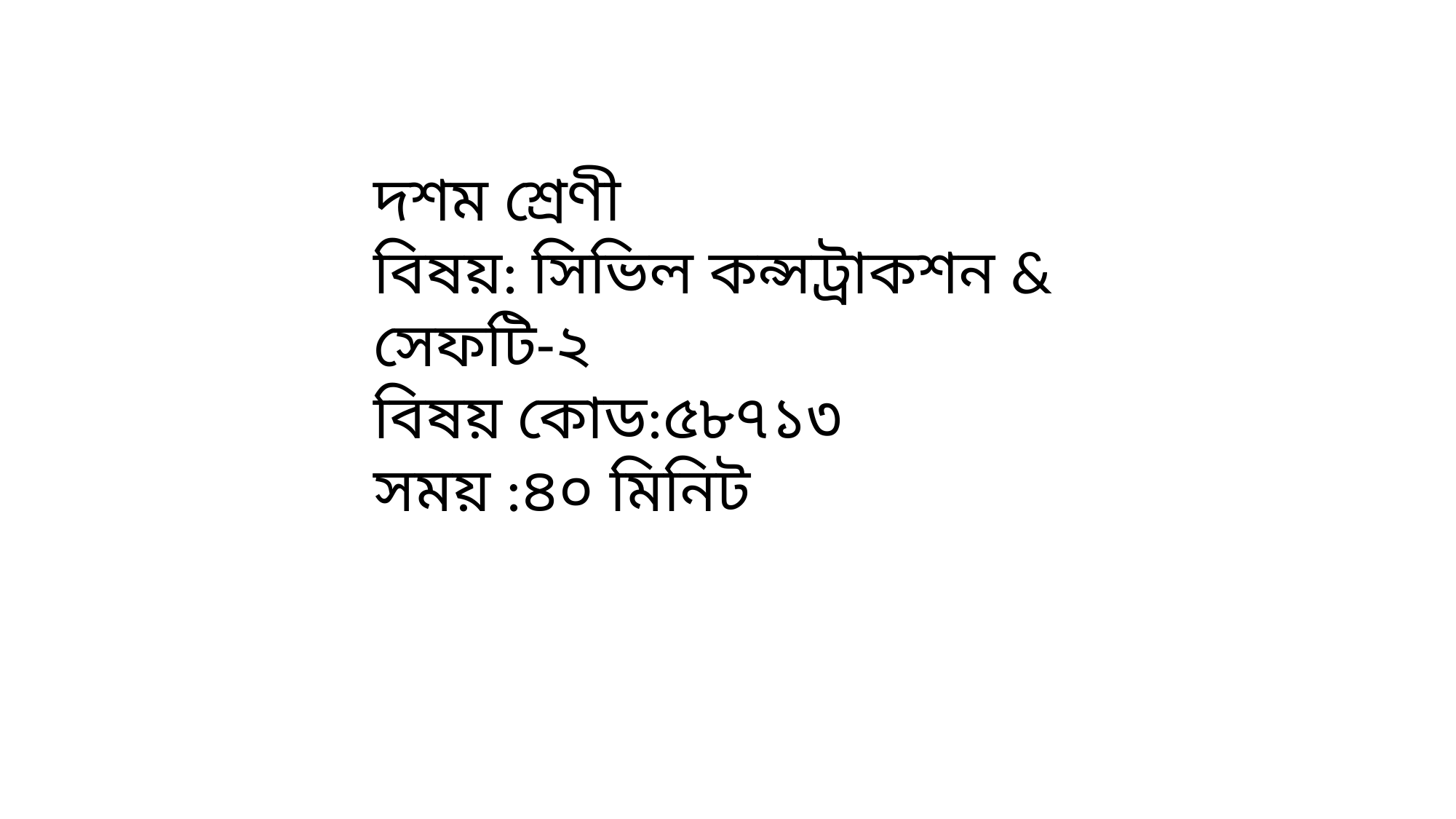

দশম শ্রেণী
বিষয়: সিভিল কন্সট্রাকশন & সেফটি-২
বিষয় কোড:৫৮৭১৩
সময় :৪০ মিনিট